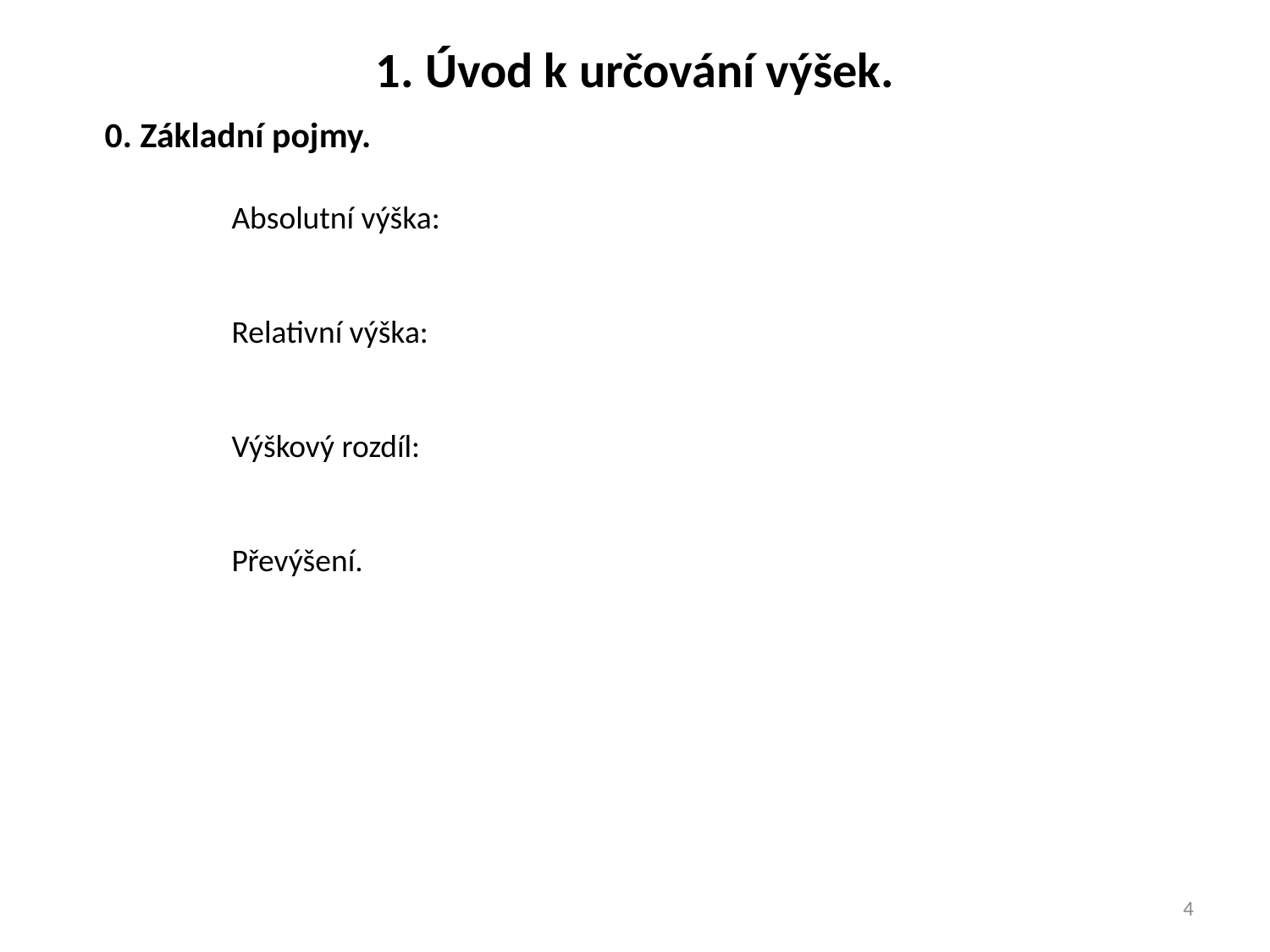

1. Úvod k určování výšek.
0. Základní pojmy.

	Absolutní výška:

	Relativní výška:

	Výškový rozdíl:

	Převýšení.

4